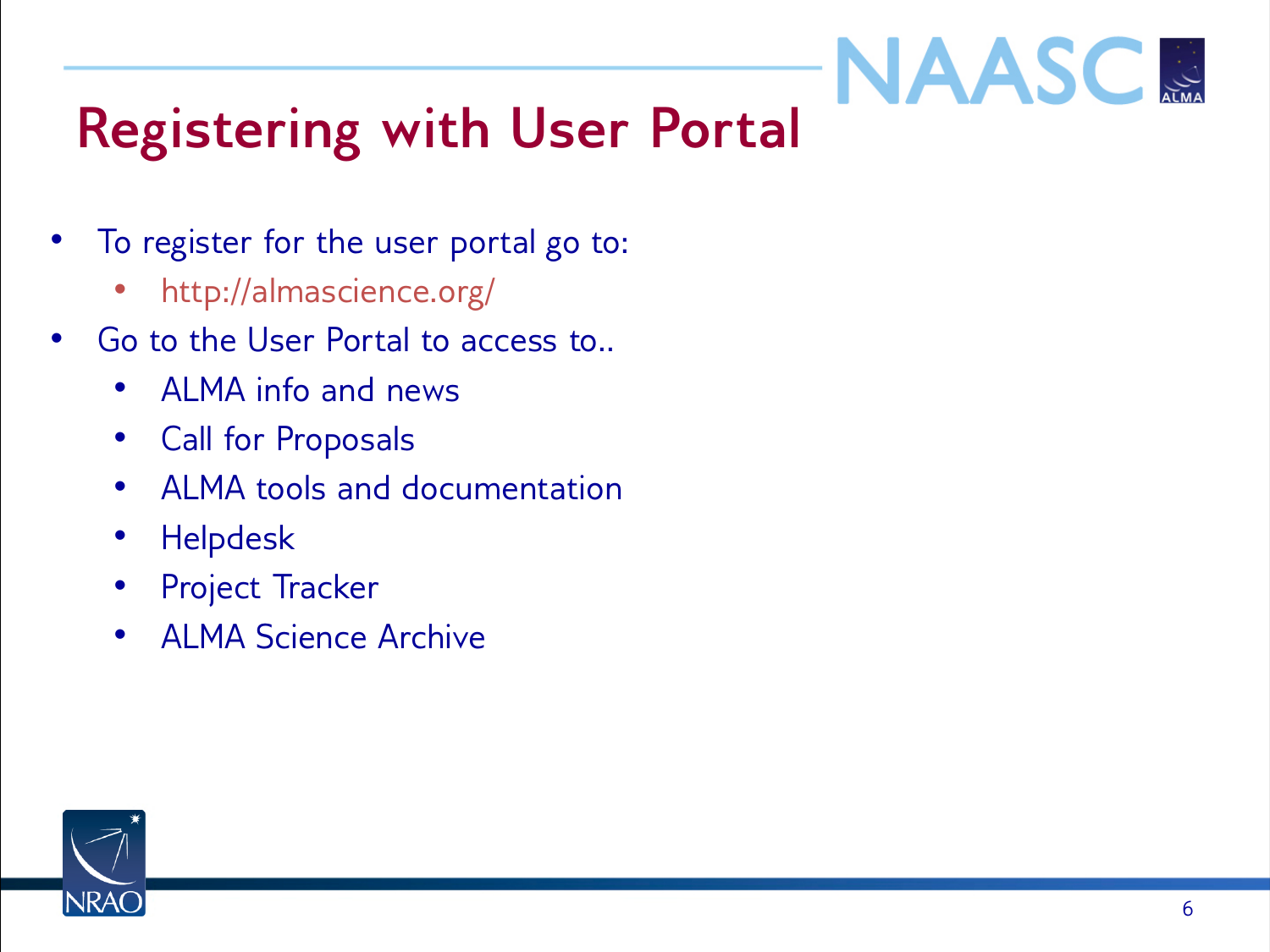

Registering with User Portal

To register for the user portal go to:
http://almascience.org/
Go to the User Portal to access to..
ALMA info and news
Call for Proposals
ALMA tools and documentation
Helpdesk
Project Tracker
ALMA Science Archive

6